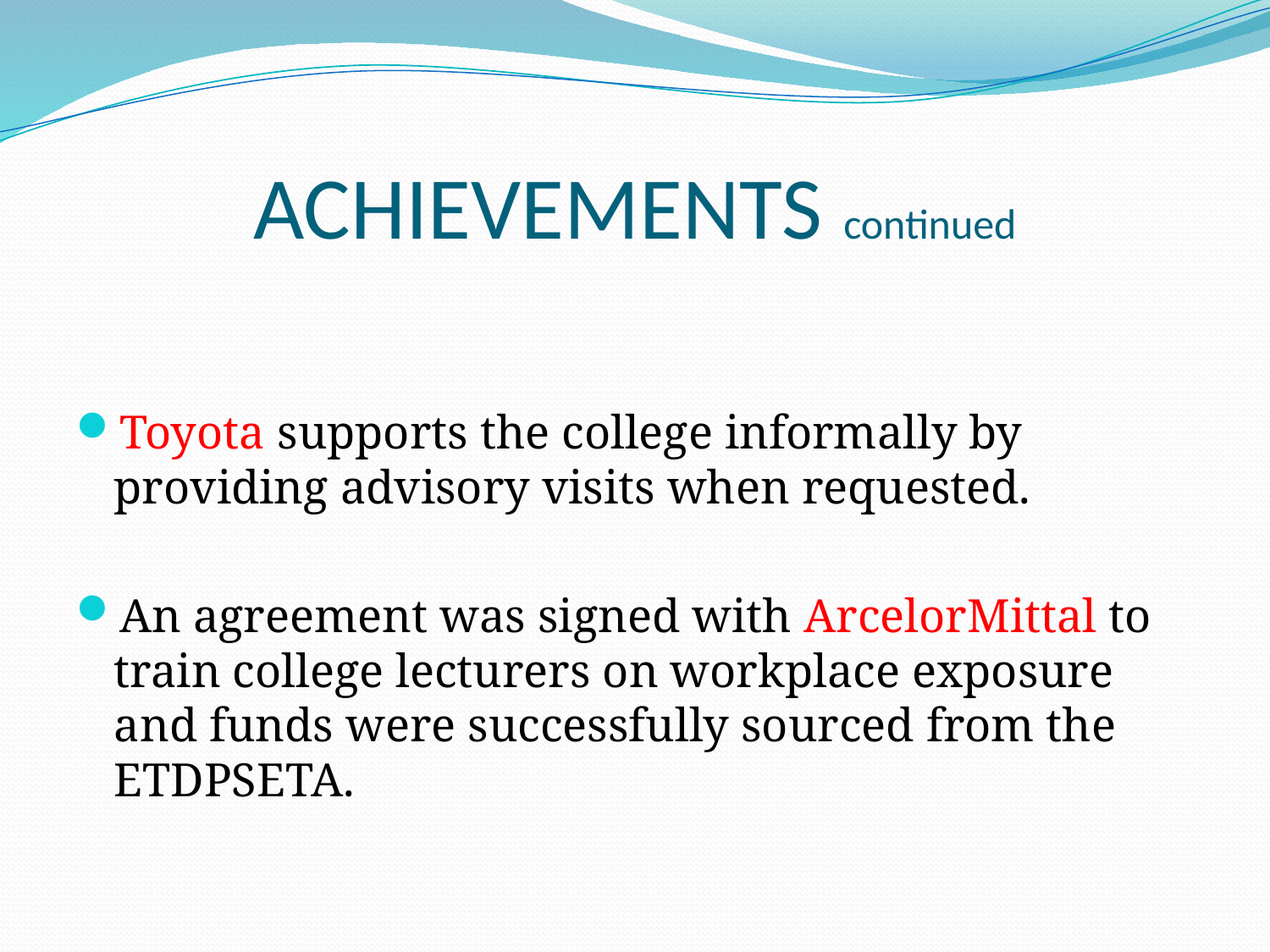

# ACHIEVEMENTS continued

Toyota supports the college informally by providing advisory visits when requested.

An agreement was signed with ArcelorMittal to train college lecturers on workplace exposure and funds were successfully sourced from the ETDPSETA.